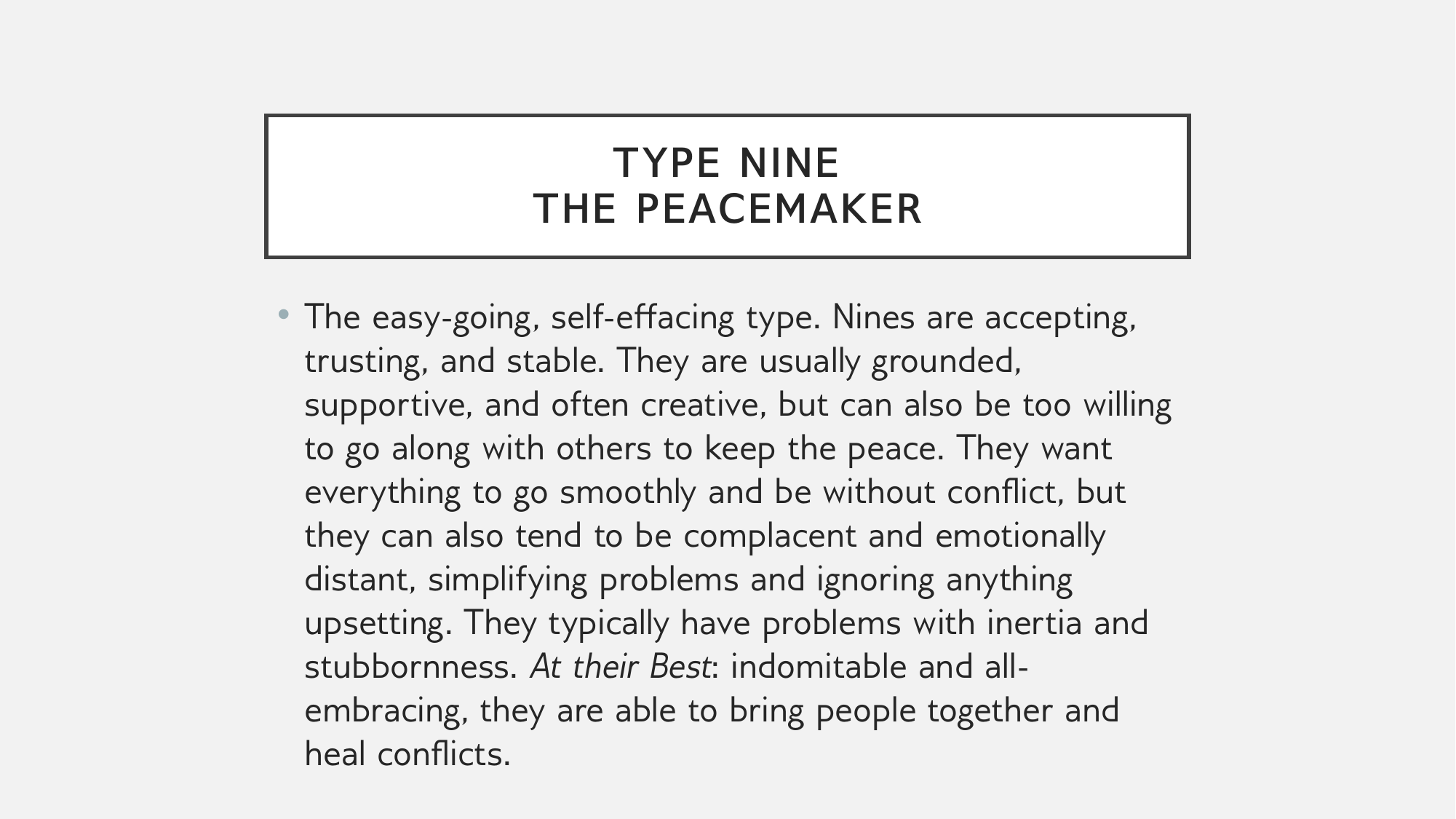

# Type Nine The Peacemaker
The easy-going, self-effacing type. Nines are accepting, trusting, and stable. They are usually grounded, supportive, and often creative, but can also be too willing to go along with others to keep the peace. They want everything to go smoothly and be without conflict, but they can also tend to be complacent and emotionally distant, simplifying problems and ignoring anything upsetting. They typically have problems with inertia and stubbornness. At their Best: indomitable and all-embracing, they are able to bring people together and heal conflicts.